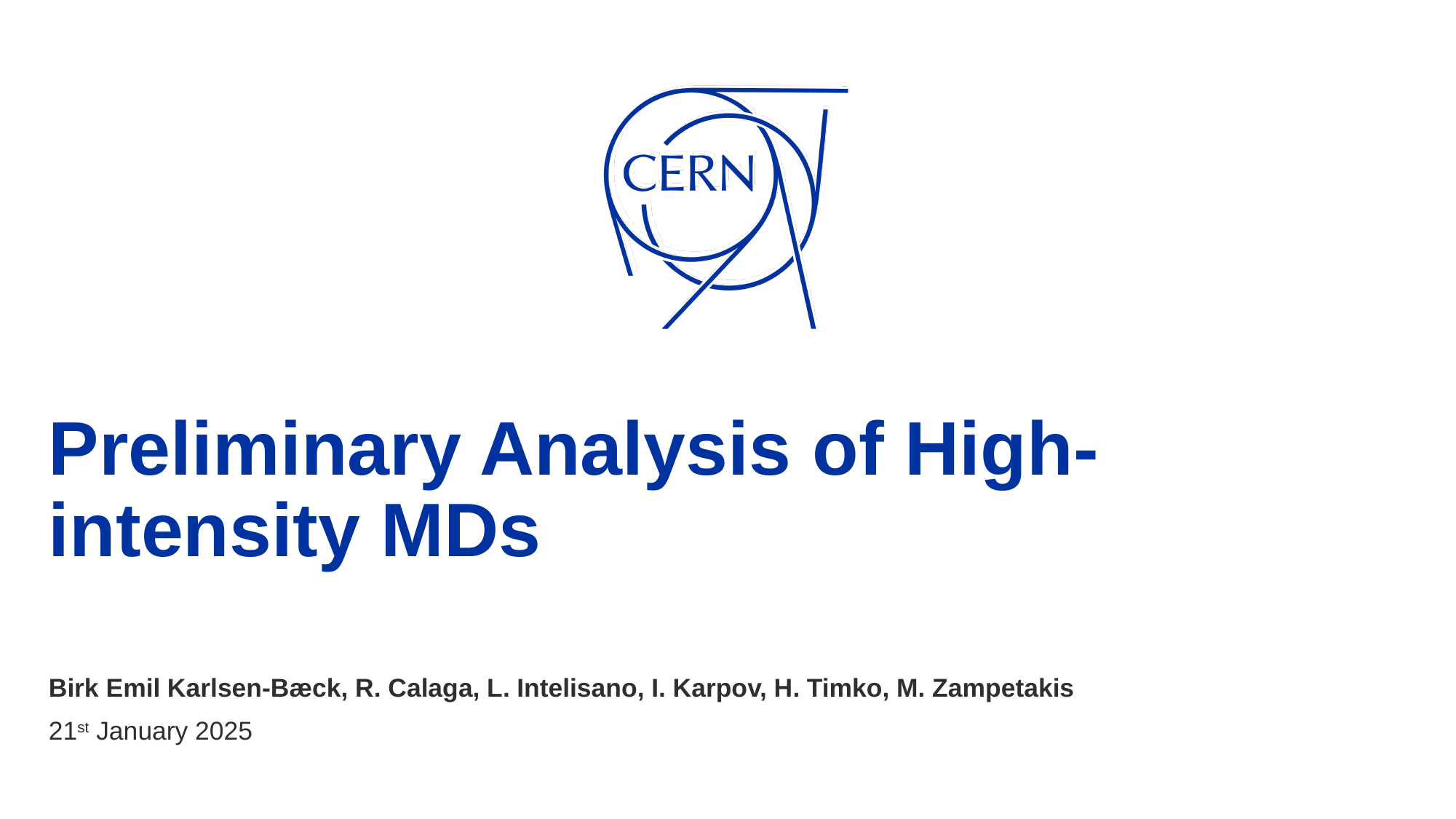

# Preliminary Analysis of High-intensity MDs
Birk Emil Karlsen-Bæck, R. Calaga, L. Intelisano, I. Karpov, H. Timko, M. Zampetakis
21st January 2025